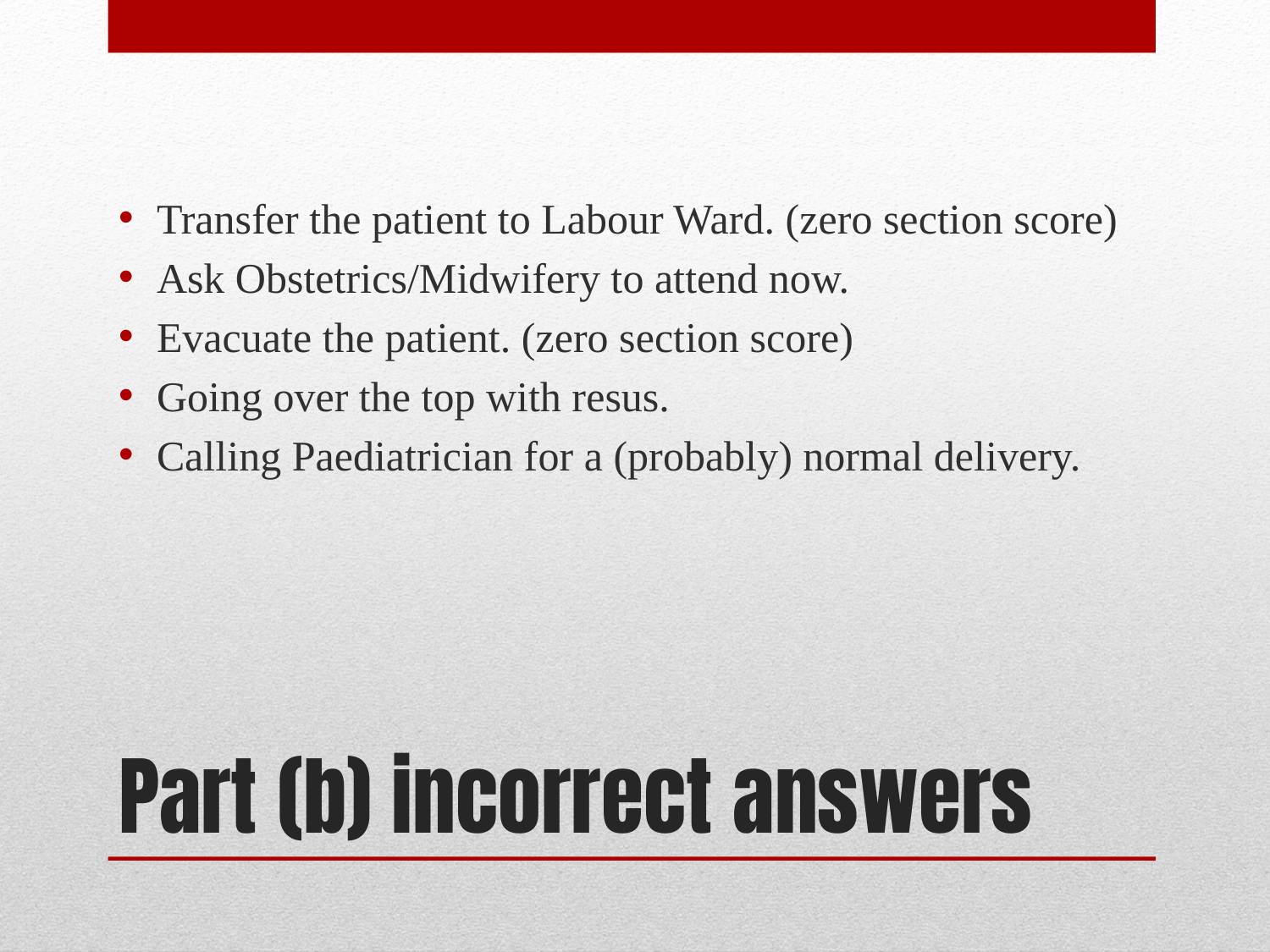

Transfer the patient to Labour Ward. (zero section score)
Ask Obstetrics/Midwifery to attend now.
Evacuate the patient. (zero section score)
Going over the top with resus.
Calling Paediatrician for a (probably) normal delivery.

# Part (b) incorrect answers